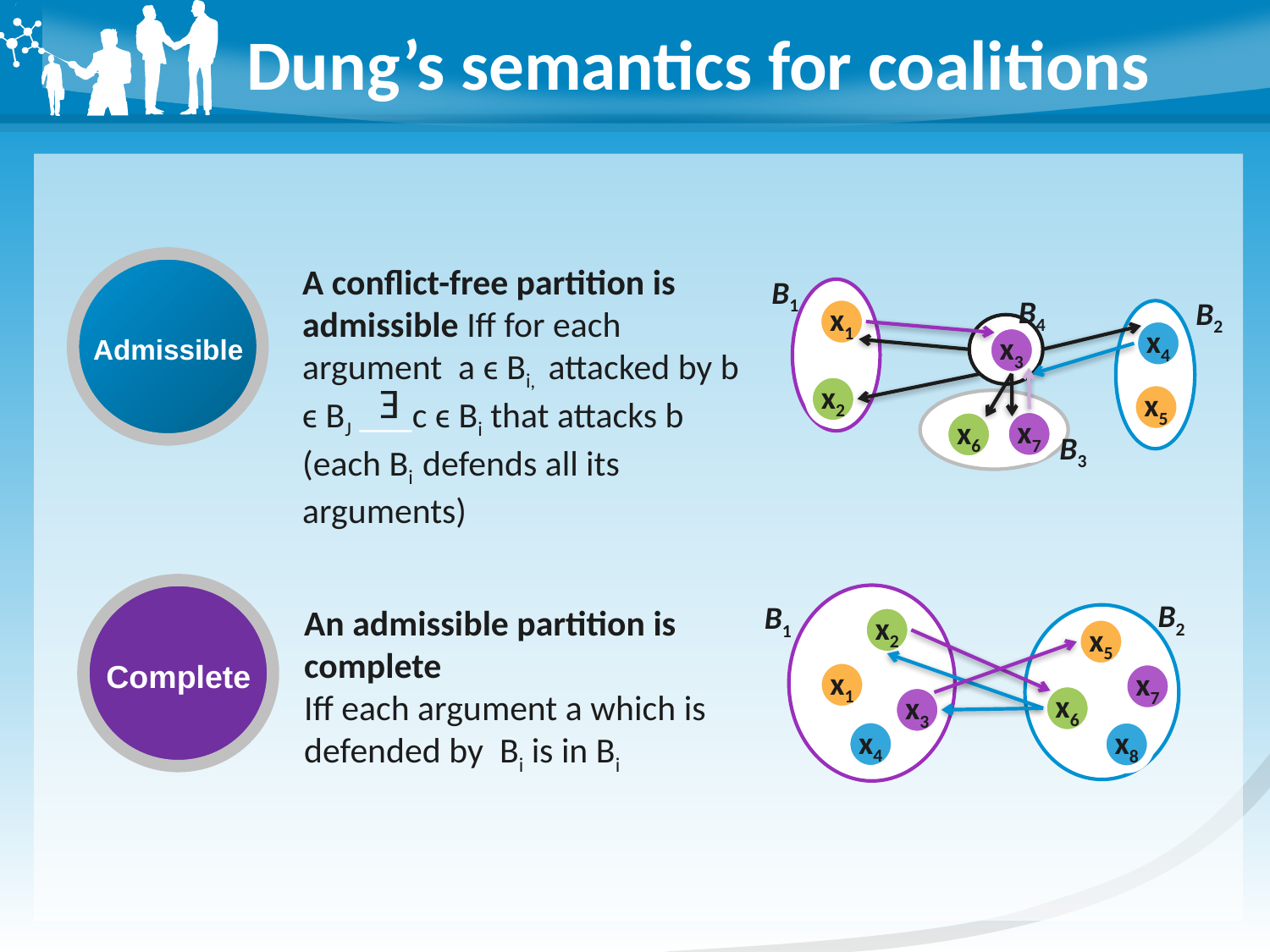

# Dung’s semantics for coalitions

A conflict-free partition is admissible Iff for each argument  a ϵ Bi,  attacked by b ϵ BJ ___c ϵ Bi that attacks b
(each Bi  defends all its arguments)
E

Admissible
B1

B4
B2
x1

x4
x3

x2
x5
x7
x6
B3

Complete

B2
B1

x2
x5
x1
x7
x6
x3
x4
x8
An admissible partition is complete
Iff each argument a which is defended by  Bi is in Bi